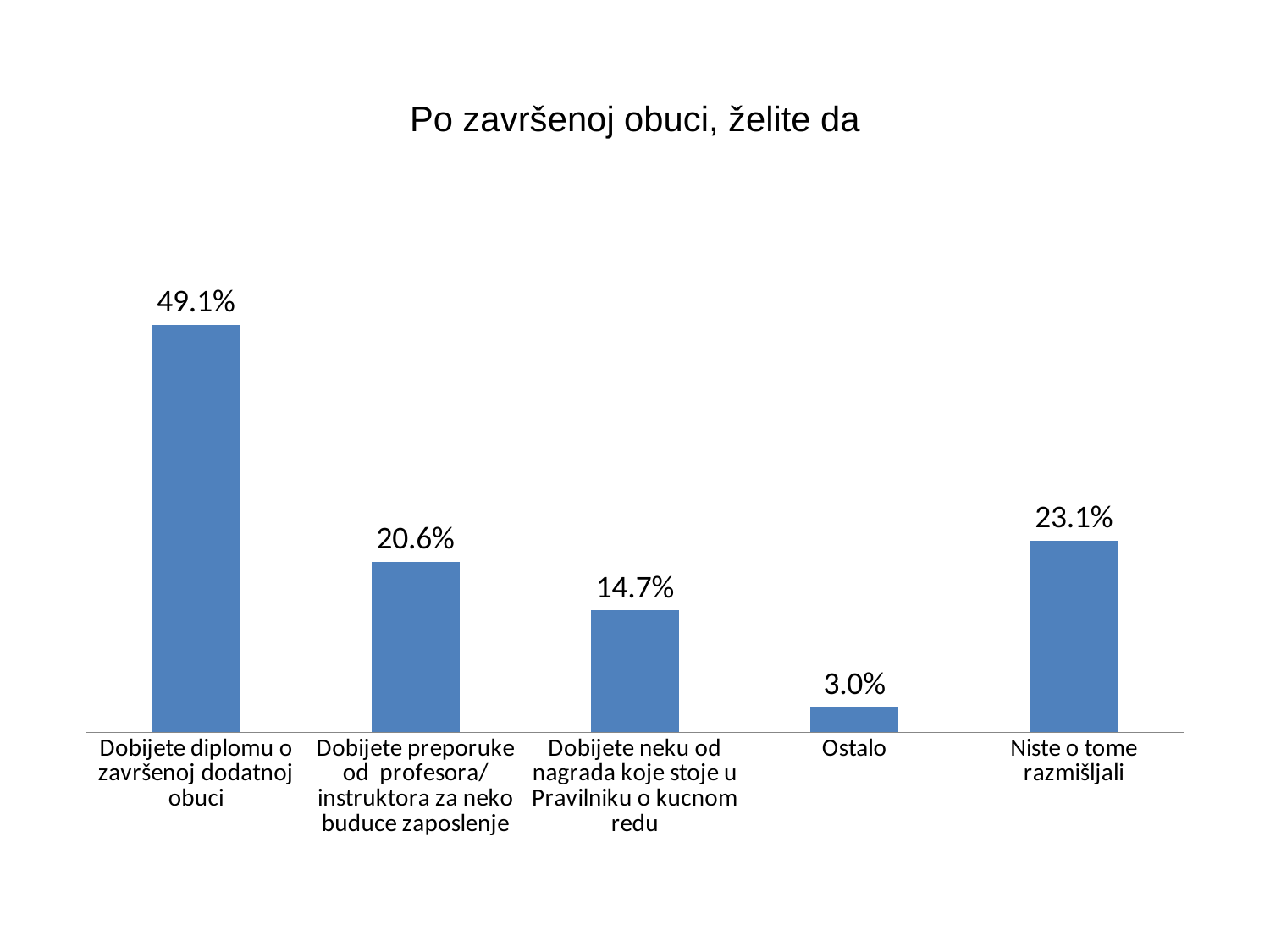

# Po završenoj obuci, želite da

### Chart

| Category | KPD |
|---|---|
| Dobijete diplomu o završenoj dodatnoj obuci | 0.49124144150378496 |
| Dobijete preporuke od  profesora/instruktora za neko buduce zaposlenje | 0.20550348320792422 |
| Dobijete neku od nagrada koje stoje u Pravilniku o kucnom redu | 0.14700939641796704 |
| Ostalo | 0.03004777828304352 |
| Niste o tome razmišljali | 0.2313066167697313 |